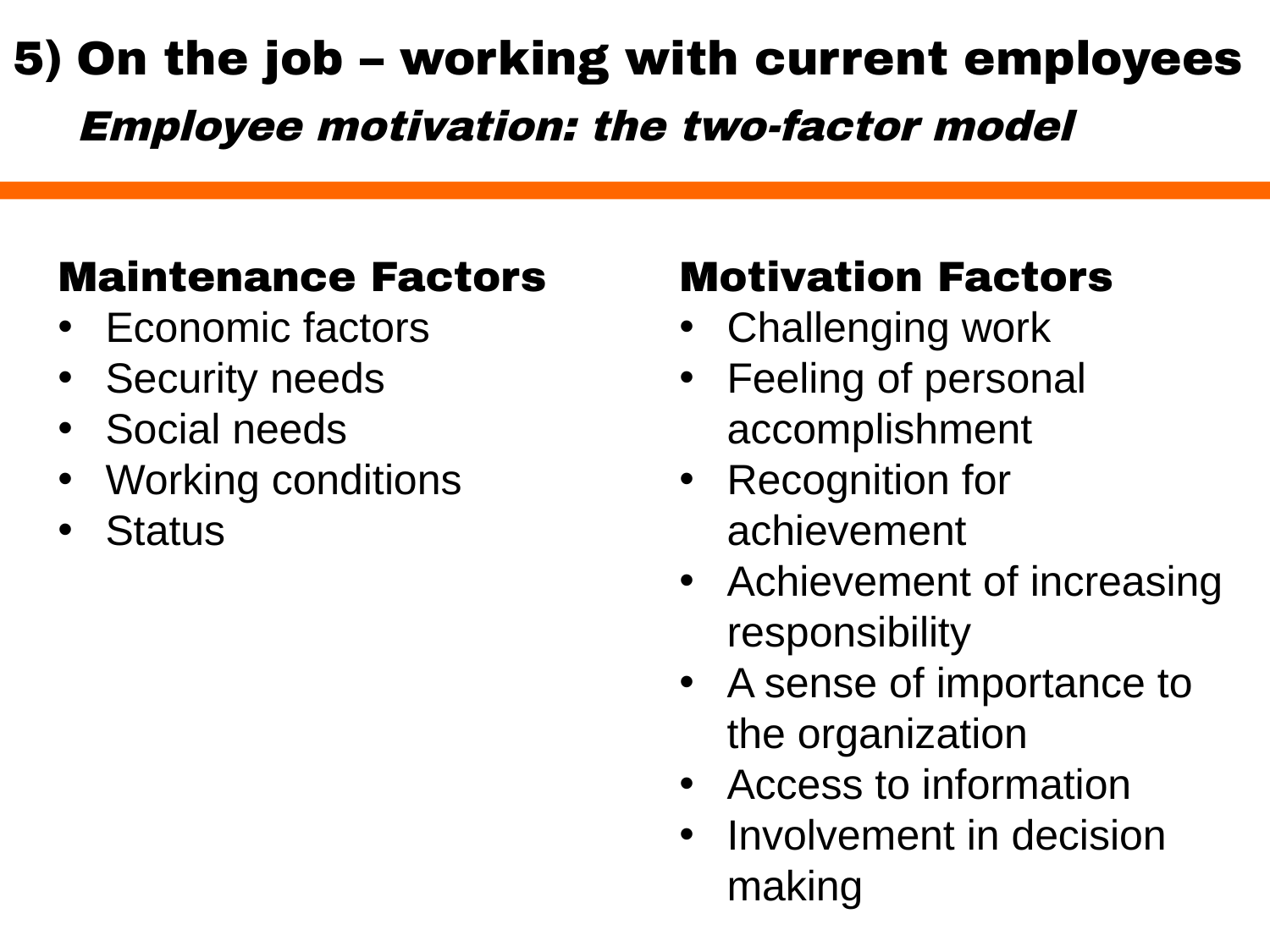

5)	On the job – working with current employees 	Employee motivation: the two-factor model
Maintenance Factors
Economic factors
Security needs
Social needs
Working conditions
Status

Motivation Factors
Challenging work
Feeling of personal accomplishment
Recognition for achievement
Achievement of increasing responsibility
A sense of importance to the organization
Access to information
Involvement in decision making